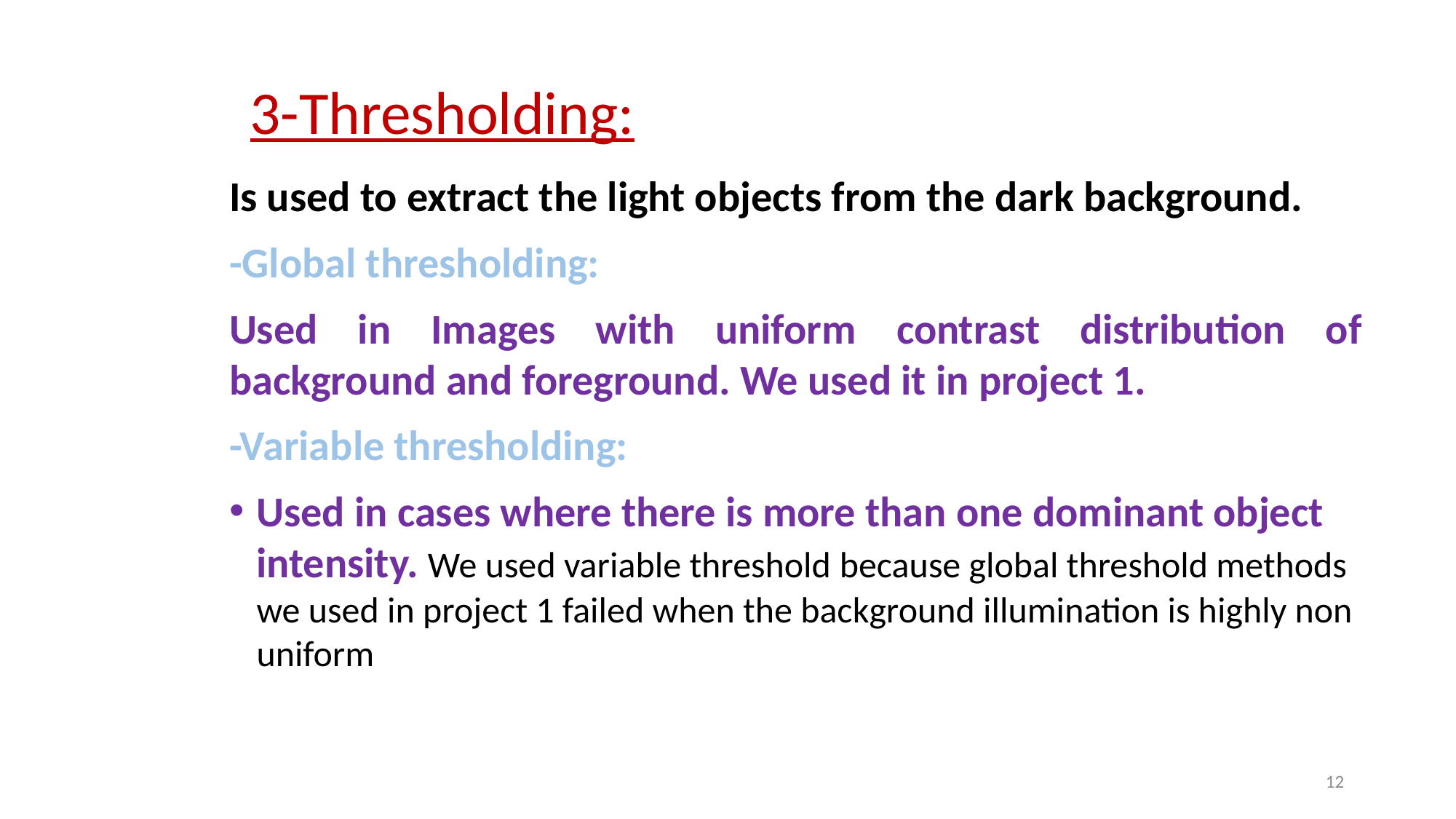

# 3-Thresholding:
Is used to extract the light objects from the dark background.
-Global thresholding:
Used in Images with uniform contrast distribution of background and foreground. We used it in project 1.
-Variable thresholding:
Used in cases where there is more than one dominant object intensity. We used variable threshold because global threshold methods we used in project 1 failed when the background illumination is highly non uniform

12